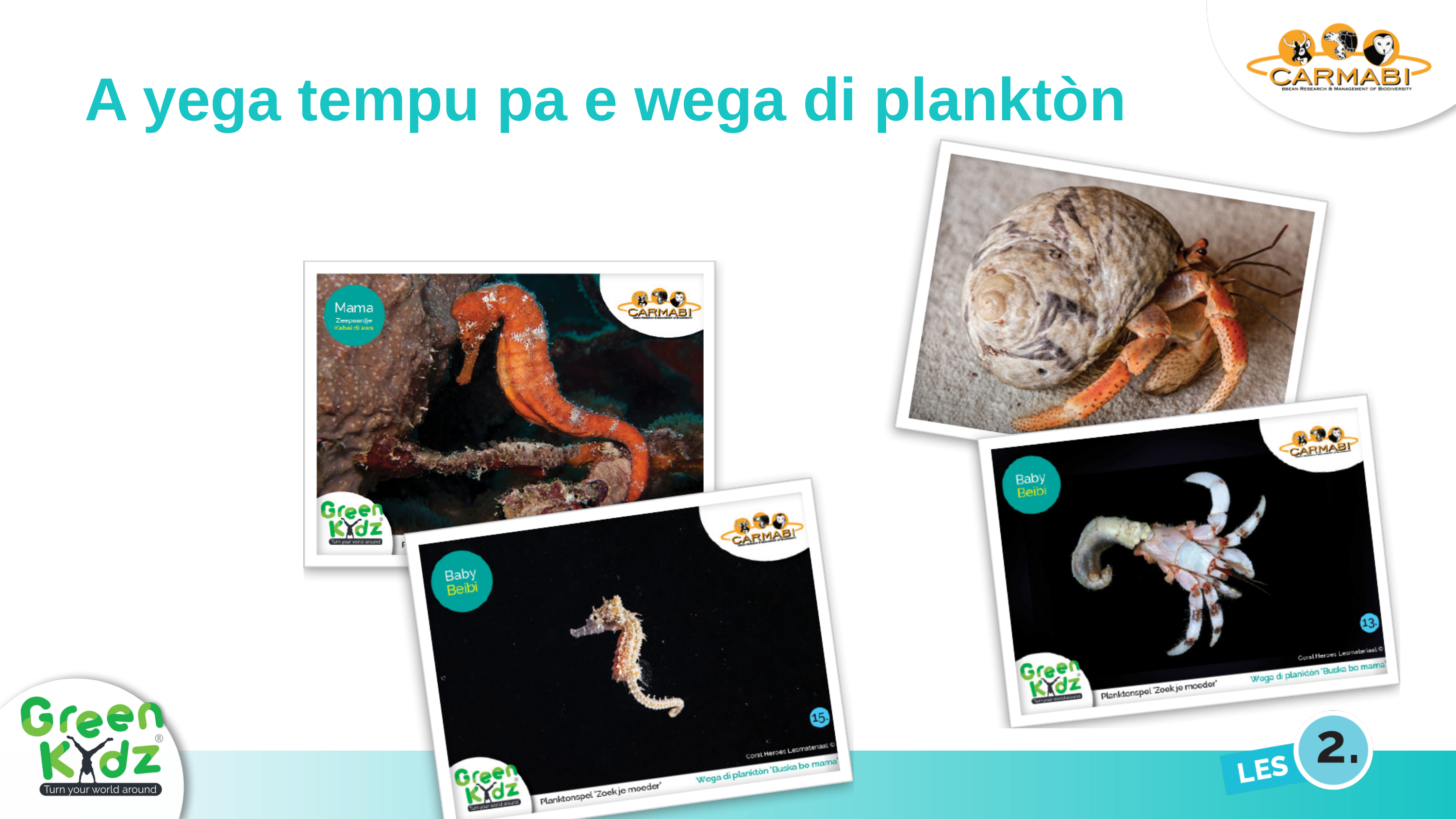

A yega tempu pa e wega di planktòn